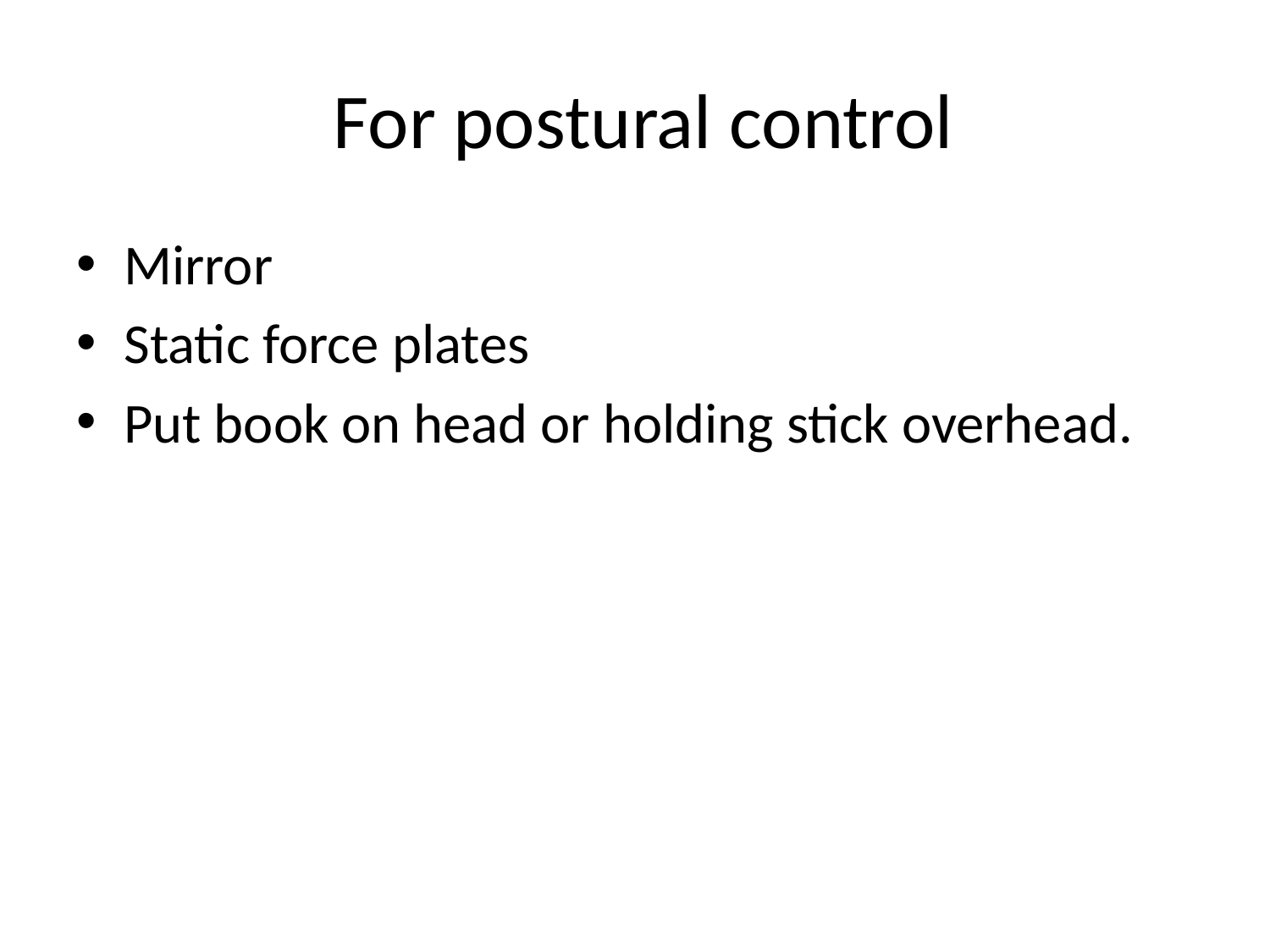

# For postural control
Mirror
Static force plates
Put book on head or holding stick overhead.